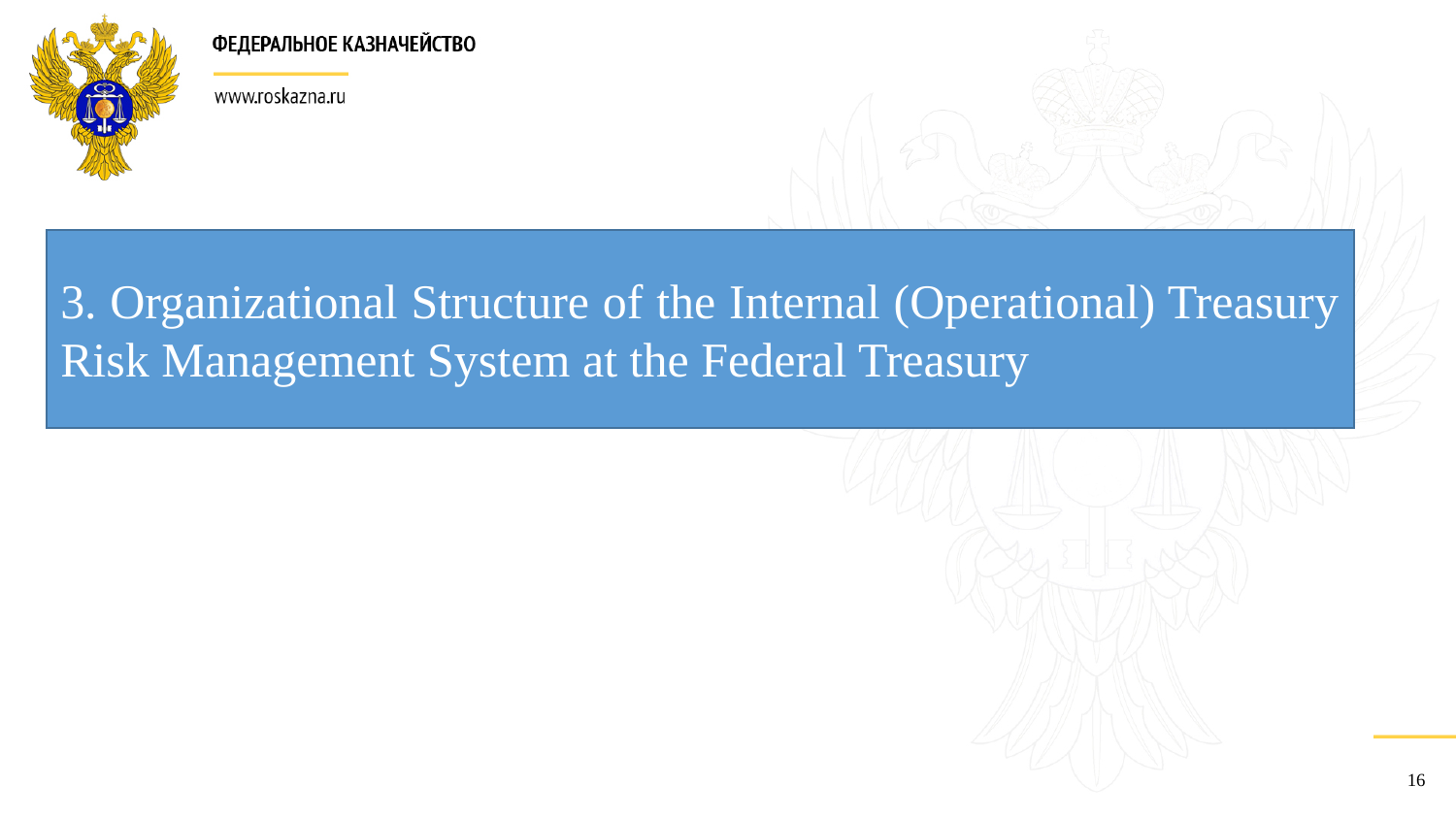

3. Organizational Structure of the Internal (Operational) Treasury Risk Management System at the Federal Treasury

16